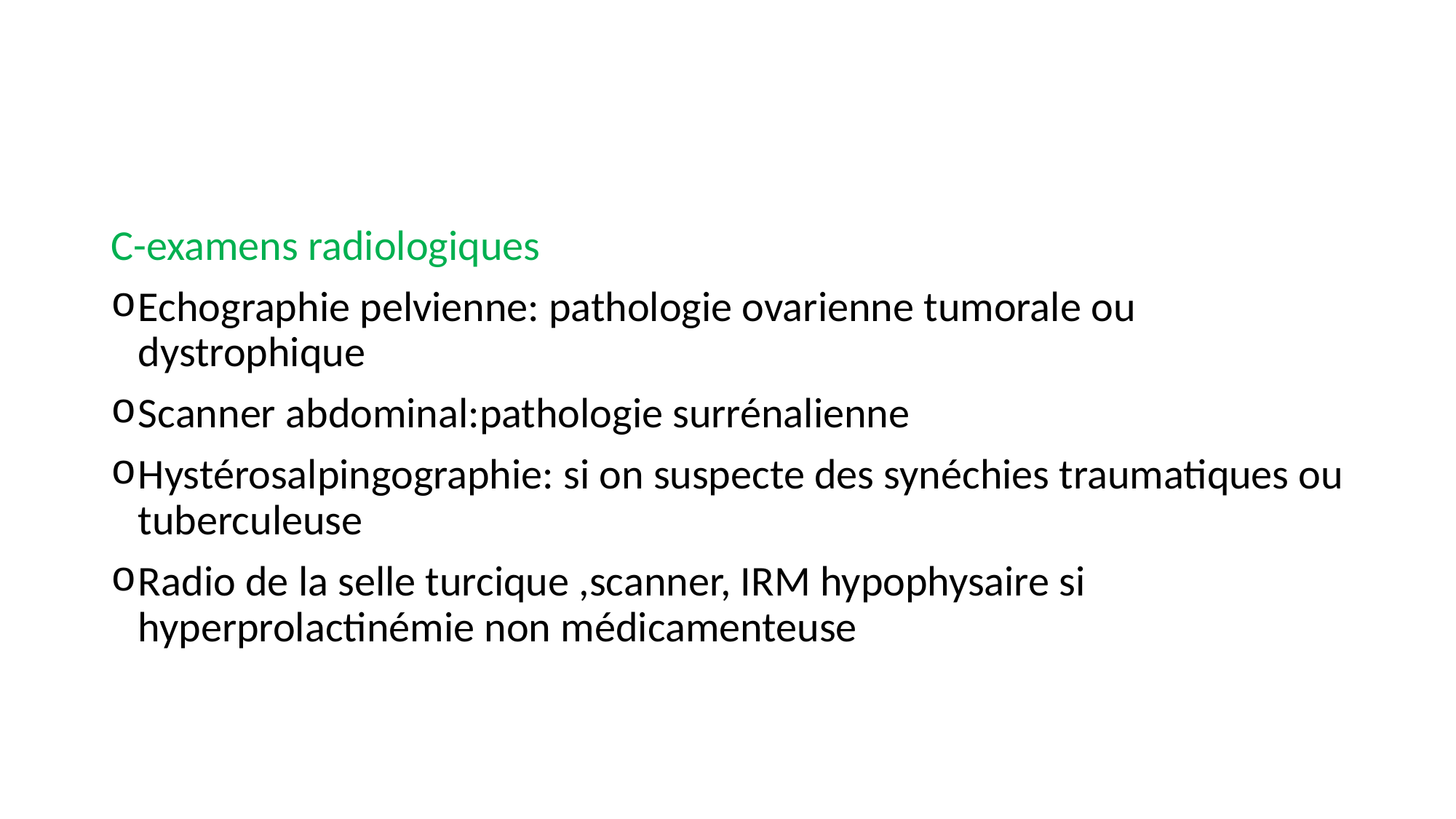

#
C-examens radiologiques
Echographie pelvienne: pathologie ovarienne tumorale ou dystrophique
Scanner abdominal:pathologie surrénalienne
Hystérosalpingographie: si on suspecte des synéchies traumatiques ou tuberculeuse
Radio de la selle turcique ,scanner, IRM hypophysaire si hyperprolactinémie non médicamenteuse